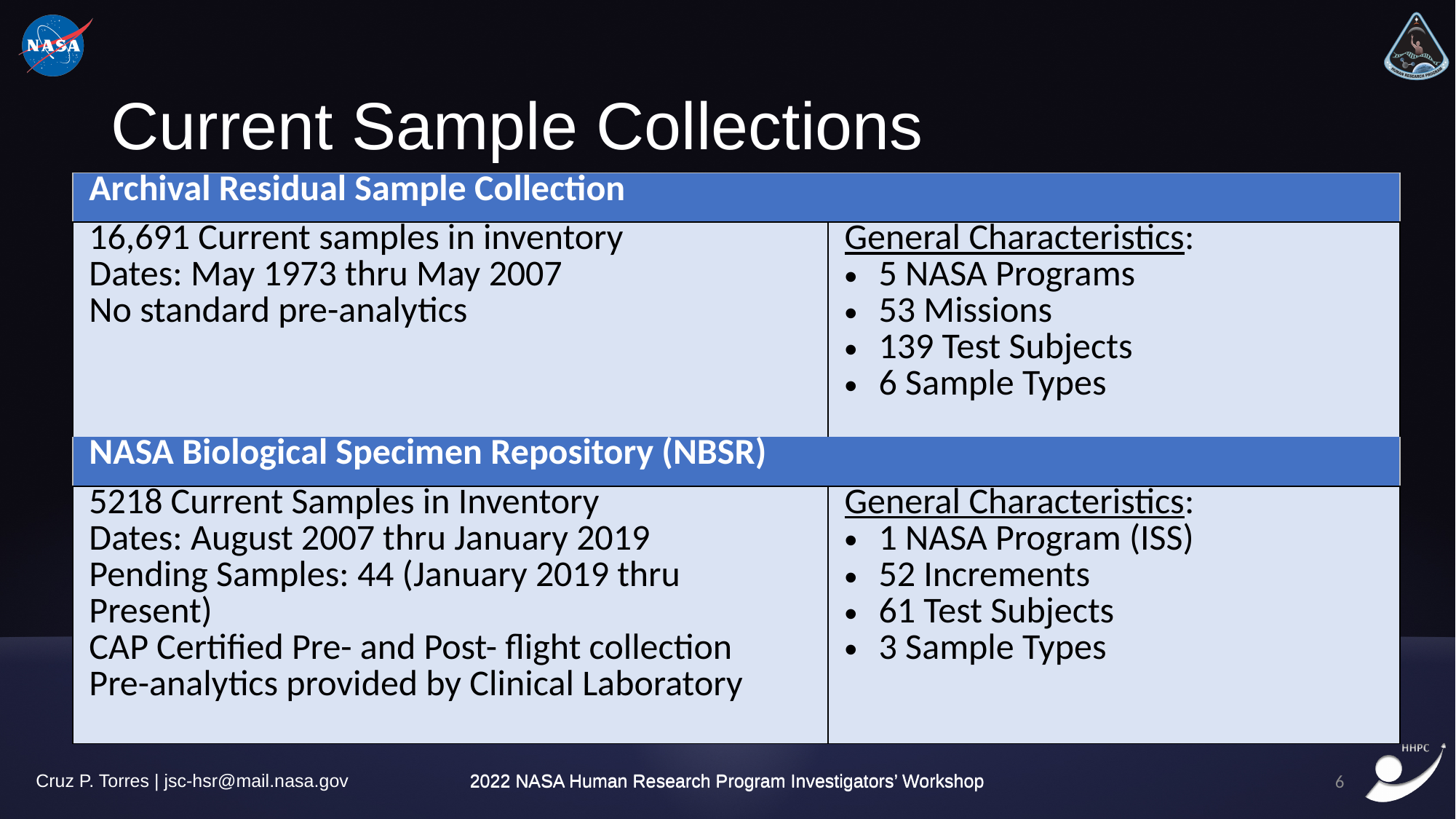

# Current Sample Collections
| Archival Residual Sample Collection |  |
| --- | --- |
| 16,691 Current samples in inventory Dates: May 1973 thru May 2007 No standard pre-analytics | General Characteristics: 5 NASA Programs 53 Missions 139 Test Subjects 6 Sample Types |
| NASA Biological Specimen Repository (NBSR) |  |
| 5218 Current Samples in Inventory Dates: August 2007 thru January 2019 Pending Samples: 44 (January 2019 thru Present) CAP Certified Pre- and Post- flight collection Pre-analytics provided by Clinical Laboratory | General Characteristics: 1 NASA Program (ISS) 52 Increments 61 Test Subjects 3 Sample Types |
6